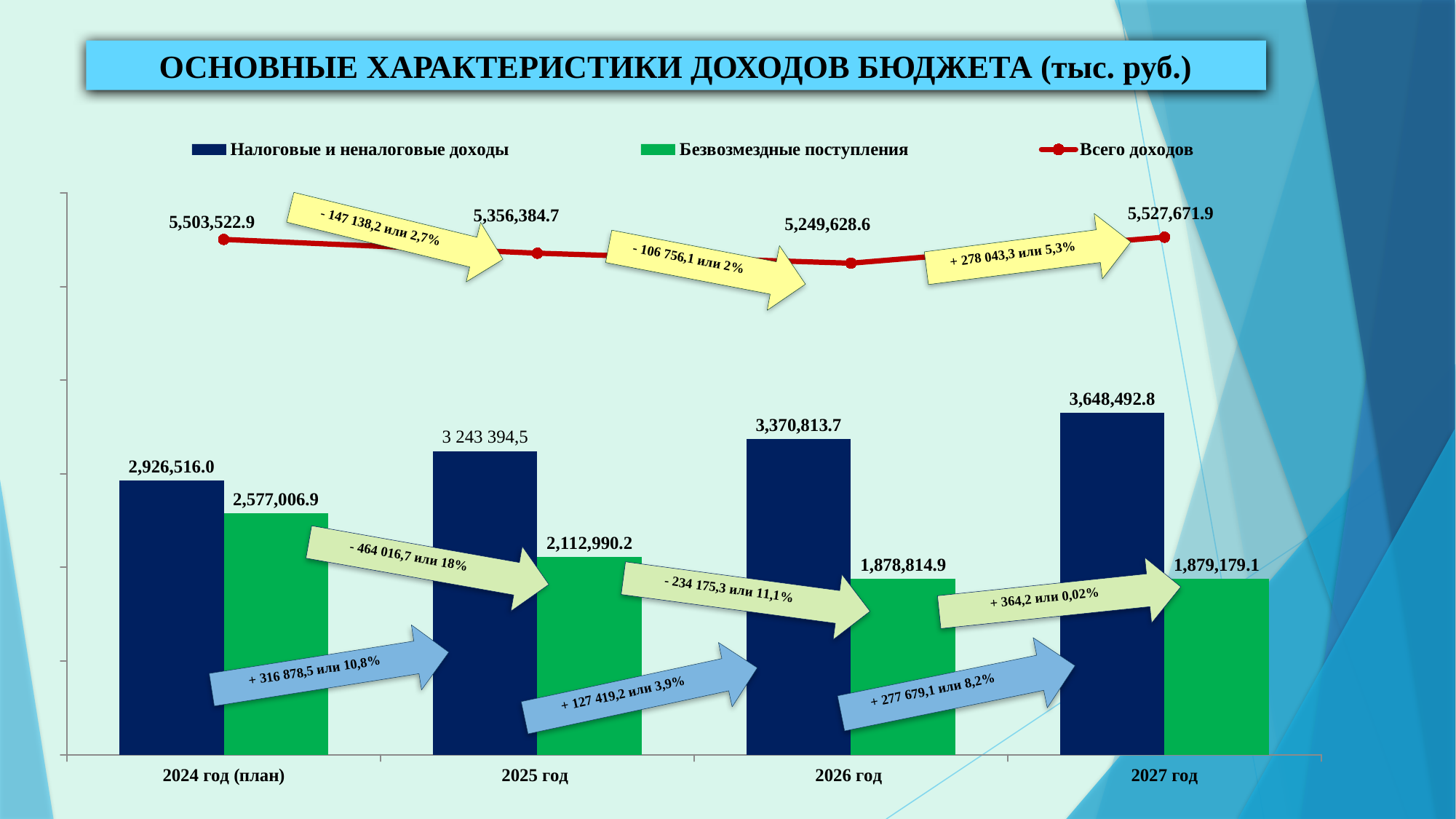

ОСНОВНЫЕ ХАРАКТЕРИСТИКИ ДОХОДОВ БЮДЖЕТА (тыс. руб.)

### Chart

| Category | Налоговые и неналоговые доходы | Безвозмездные поступления | Всего доходов |
|---|---|---|---|
| 2024 год (план) | 2926516.0 | 2577006.9 | 5503522.9 |
| 2025 год  | 3243394.5 | 2112990.2 | 5356384.7 |
| 2026 год  | 3370813.7 | 1878814.9 | 5249628.6 |
| 2027 год | 3648492.8 | 1879179.1 | 5527671.9 |